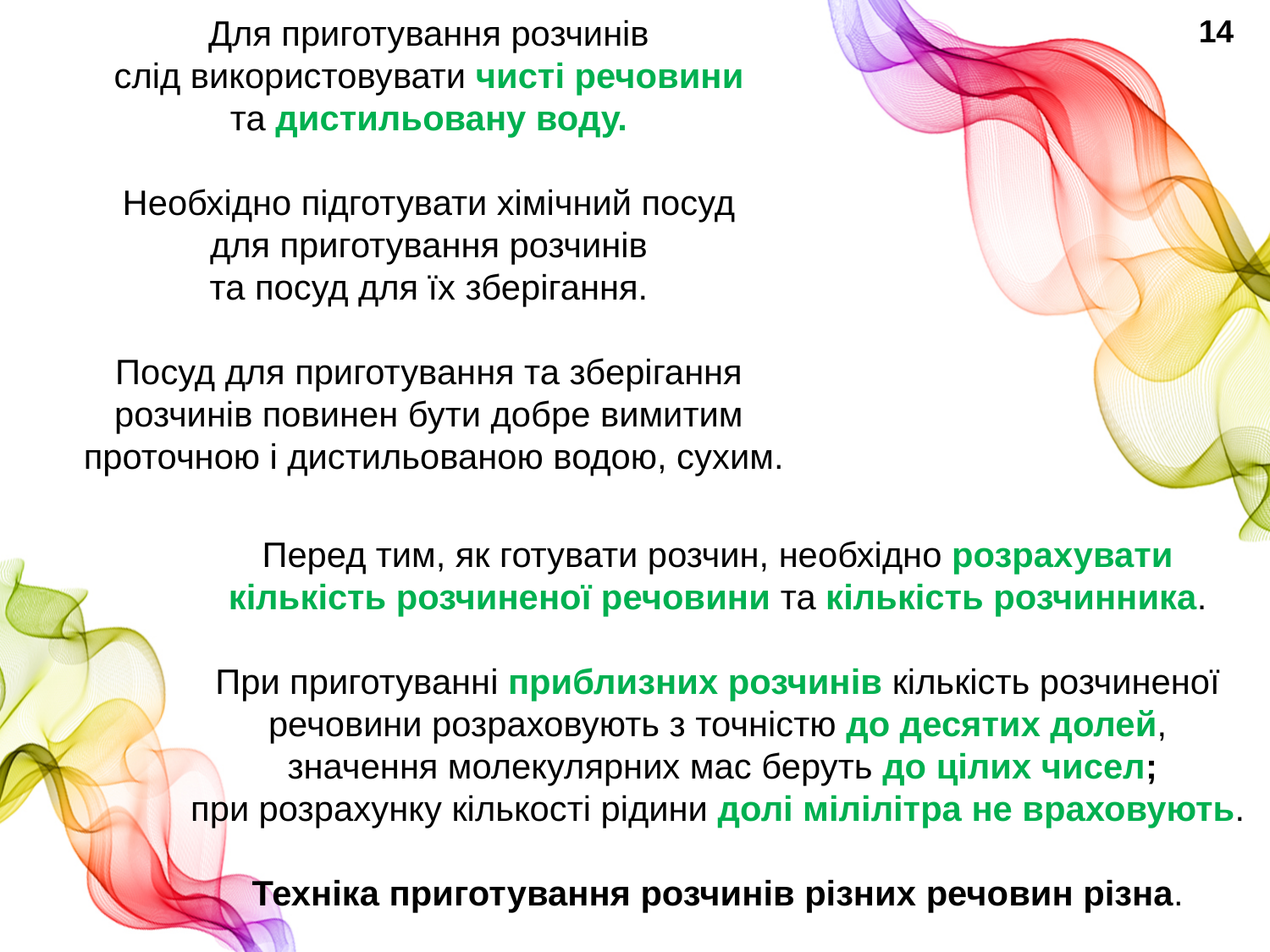

Для приготування розчинів
слід використовувати чисті речовини
та дистильовану воду.

Необхідно підготувати хімічний посуд
для приготування розчинів
та посуд для їх зберігання.

Посуд для приготування та зберігання
розчинів повинен бути добре вимитим
проточною і дистильованою водою, сухим.
14
Перед тим, як готувати розчин, необхідно розрахувати
кількість розчиненої речовини та кількість розчинника.

При приготуванні приблизних розчинів кількість розчиненої
речовини розраховують з точністю до десятих долей,
значення молекулярних мас беруть до цілих чисел;
при розрахунку кількості рідини долі мілілітра не враховують.

Техніка приготування розчинів різних речовин різна.